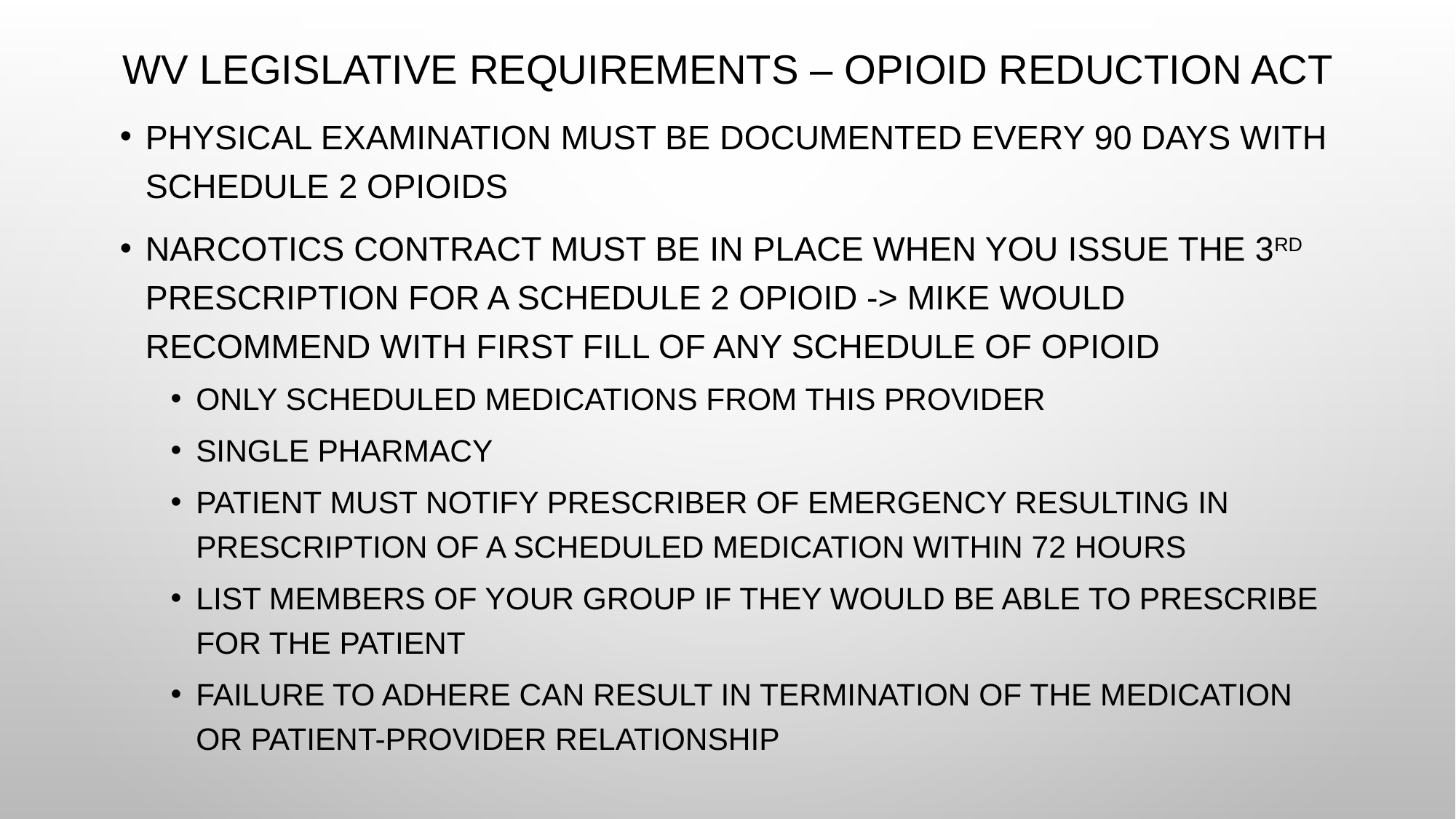

# WV Legislative Requirements – Opioid Reduction Act
Physical examination must be documented every 90 days with Schedule 2 opioids
Narcotics contract must be in place when you issue the 3rd prescription for a schedule 2 opioid -> mike would recommend with first fill of any schedule of opioid
Only scheduled medications from this provider
Single pharmacy
Patient must notify prescriber of emergency resulting in prescription of a scheduled medication within 72 hours
List members of your group if they would be able to prescribe for the patient
Failure to adhere can result in termination of the medication or patient-provider relationship